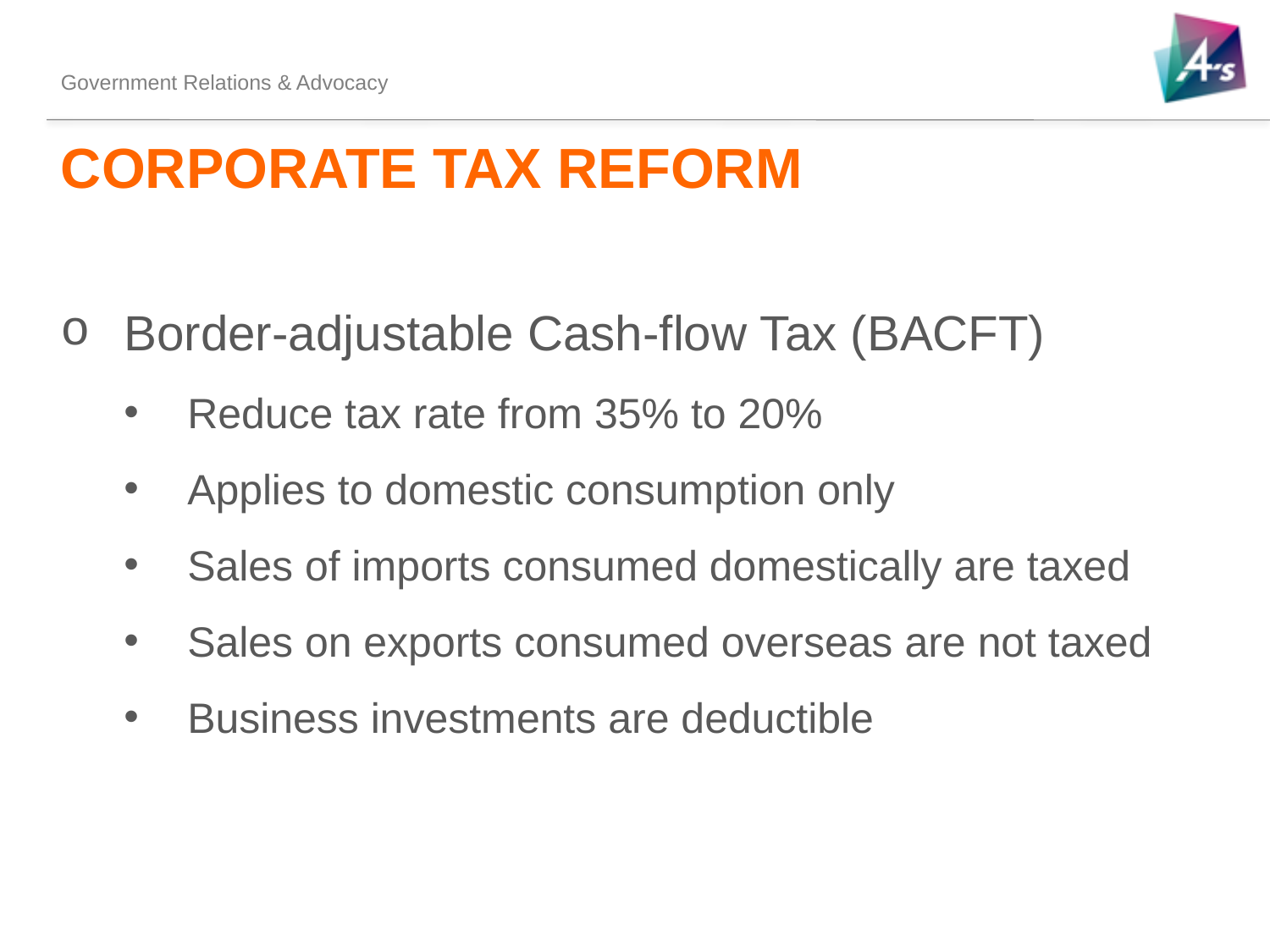

Government Relations & Advocacy

# CORPORATE TAX REFORM
Border-adjustable Cash-flow Tax (BACFT)
Reduce tax rate from 35% to 20%
Applies to domestic consumption only
Sales of imports consumed domestically are taxed
Sales on exports consumed overseas are not taxed
Business investments are deductible